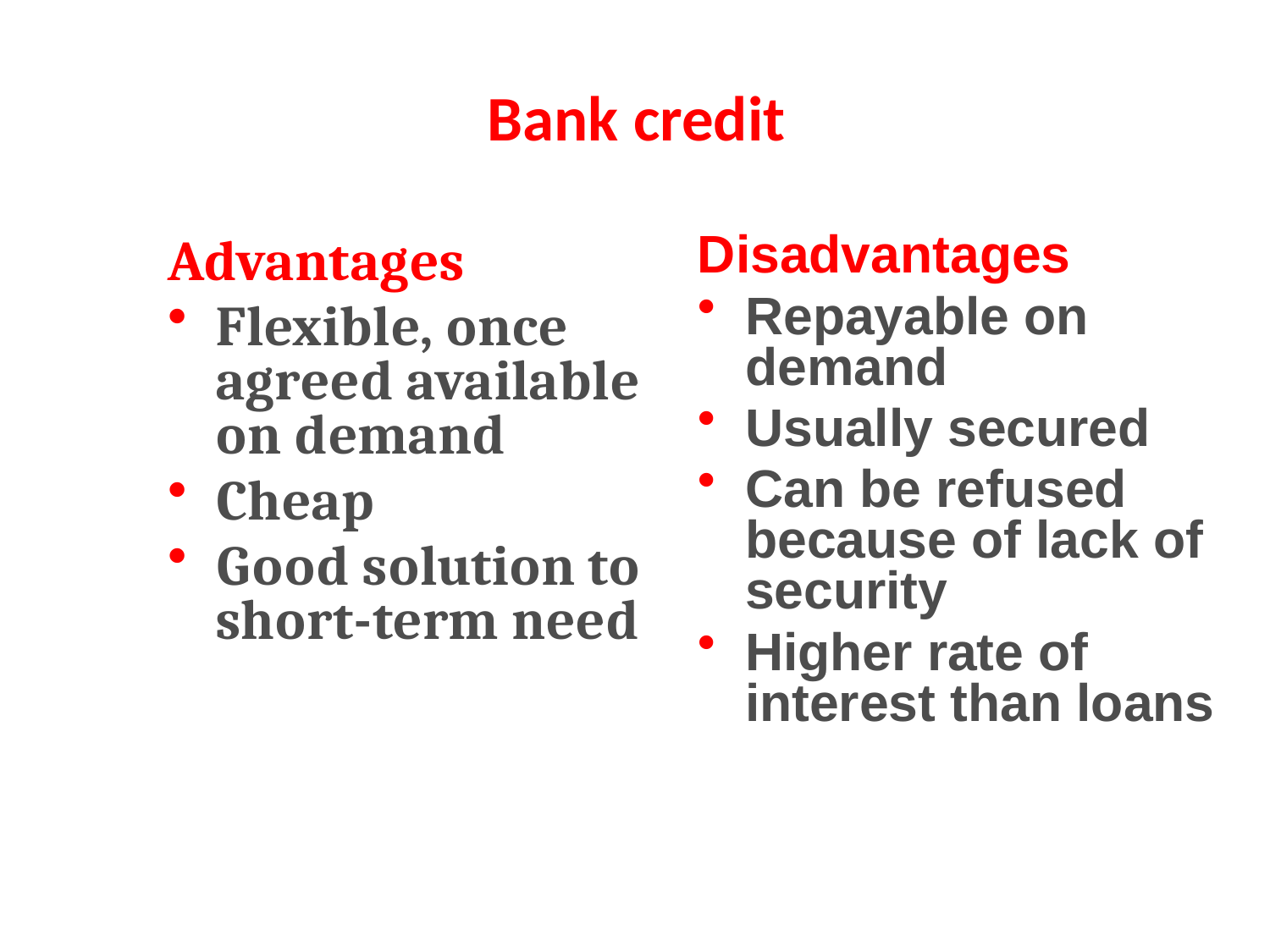

# Bank credit
Advantages
Flexible, once agreed available on demand
Cheap
Good solution to short-term need
Disadvantages
Repayable on demand
Usually secured
Can be refused because of lack of security
Higher rate of interest than loans